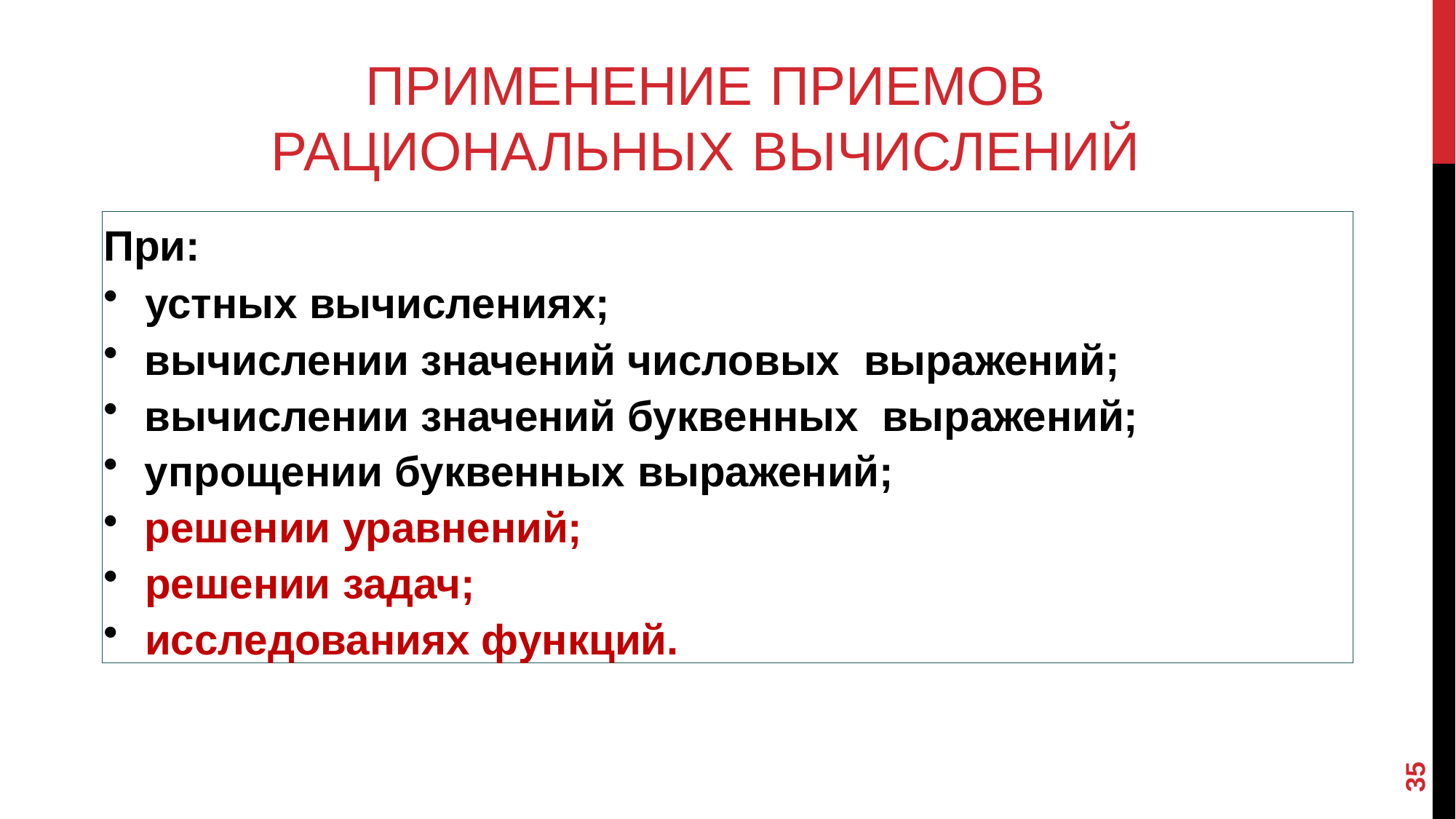

# Применение приемов рациональных вычислений
При:
устных вычислениях;
вычислении значений числовых  выражений;
вычислении значений буквенных  выражений;
упрощении буквенных выражений;
решении уравнений;
решении задач;
исследованиях функций.
35